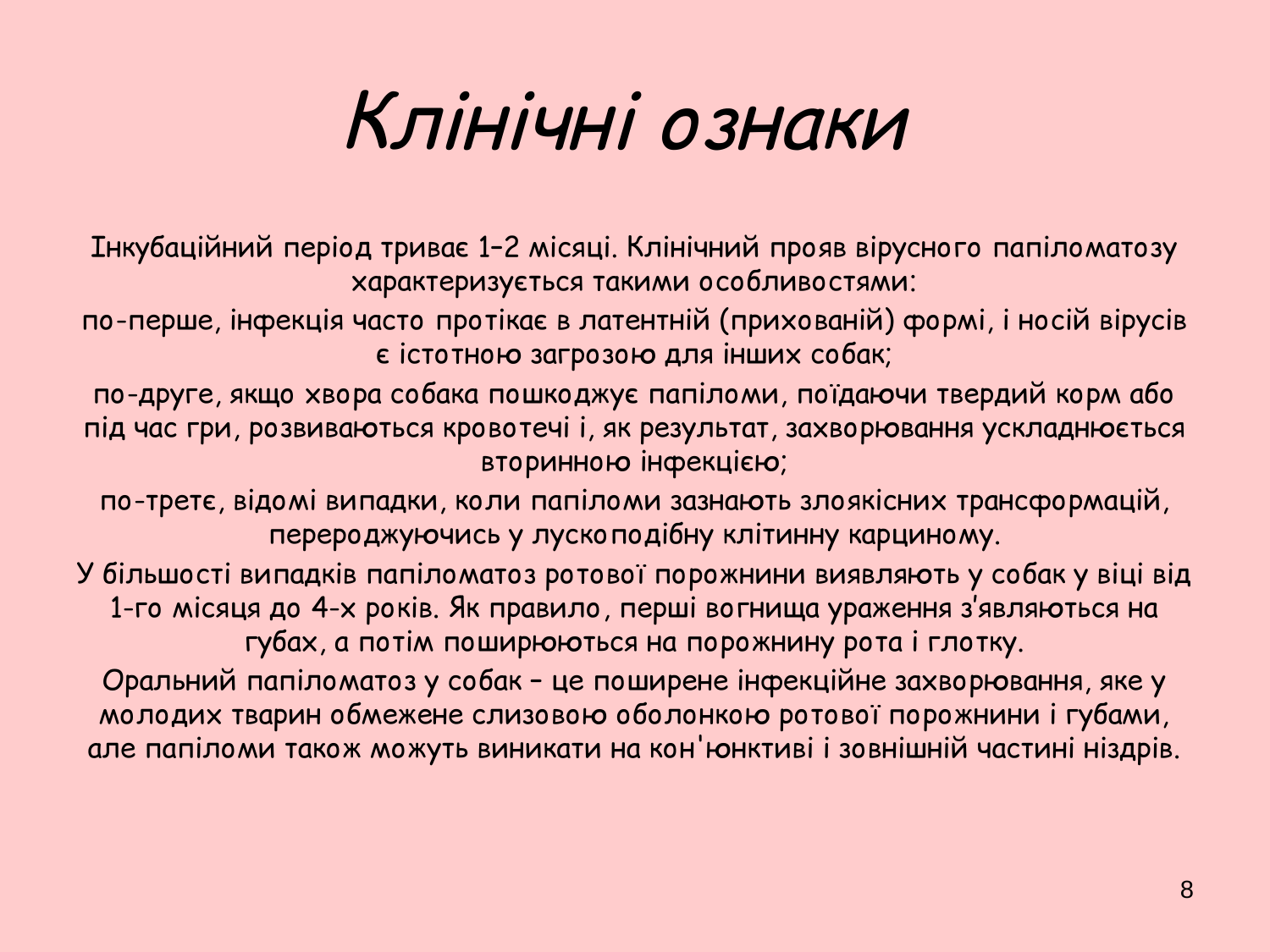

# Клінічні ознаки
Інкубаційний період триває 1–2 місяці. Клінічний прояв вірусного папіломатозу характеризується такими особливостями:
по-перше, інфекція часто протікає в латентній (прихованій) формі, і носій вірусів є істотною загрозою для інших собак;
по-друге, якщо хвора собака пошкоджує папіломи, поїдаючи твердий корм або під час гри, розвиваються кровотечі і, як результат, захворювання ускладнюється вторинною інфекцією;
по-третє, відомі випадки, коли папіломи зазнають злоякісних трансформацій, перероджуючись у лускоподібну клітинну карциному.
У більшості випадків папіломатоз ротової порожнини виявляють у собак у віці від 1-го місяця до 4-х років. Як правило, перші вогнища ураження з’являються на губах, а потім поширюються на порожнину рота і глотку.
Оральний папіломатоз у собак – це поширене інфекційне захворювання, яке у молодих тварин обмежене слизовою оболонкою ротової порожнини і губами, але папіломи також можуть виникати на кон'юнктиві і зовнішній частині ніздрів.

8